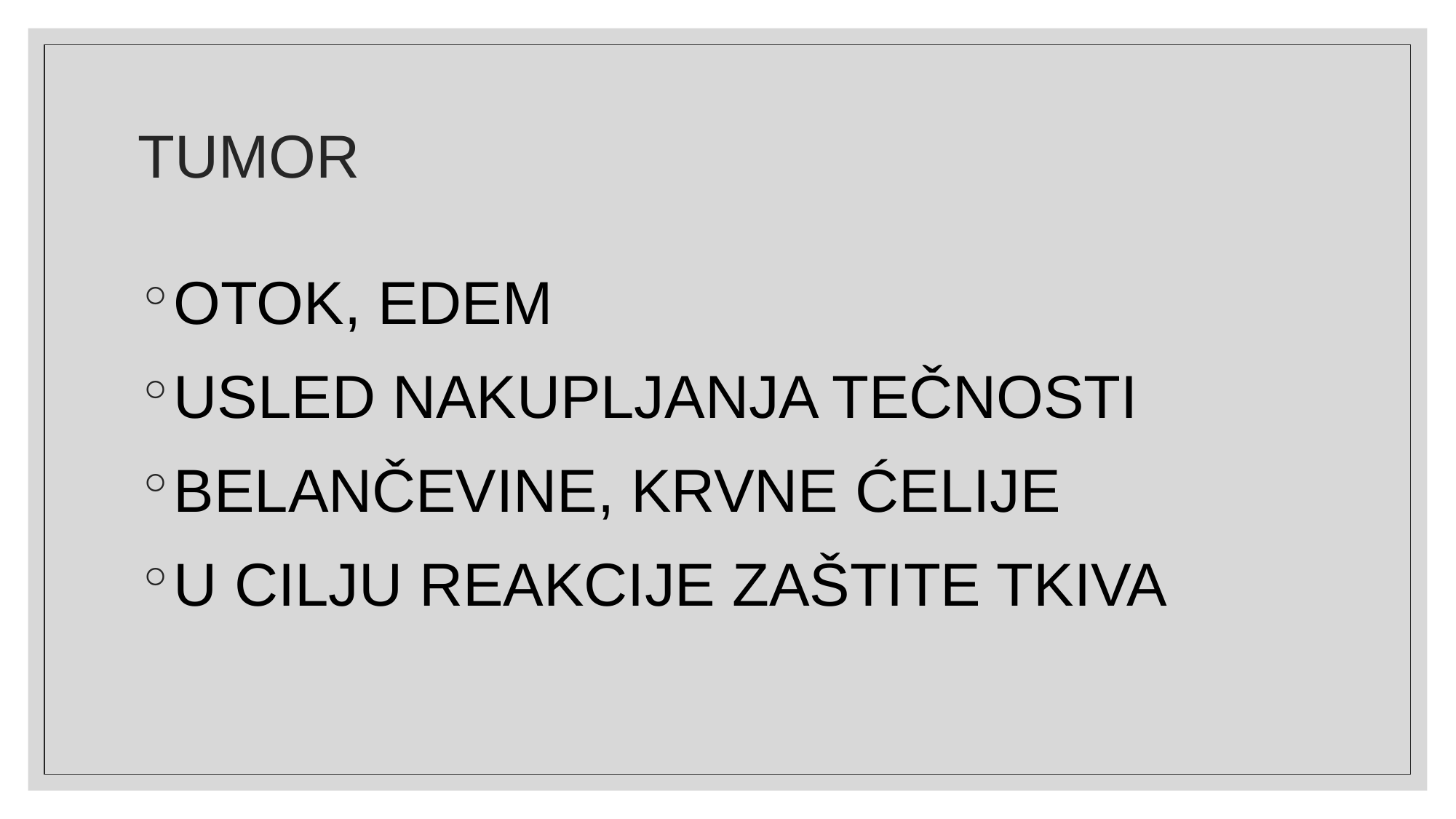

# TUMOR
OTOK, EDEM
USLED NAKUPLJANJA TEČNOSTI
BELANČEVINE, KRVNE ĆELIJE
U CILJU REAKCIJE ZAŠTITE TKIVA